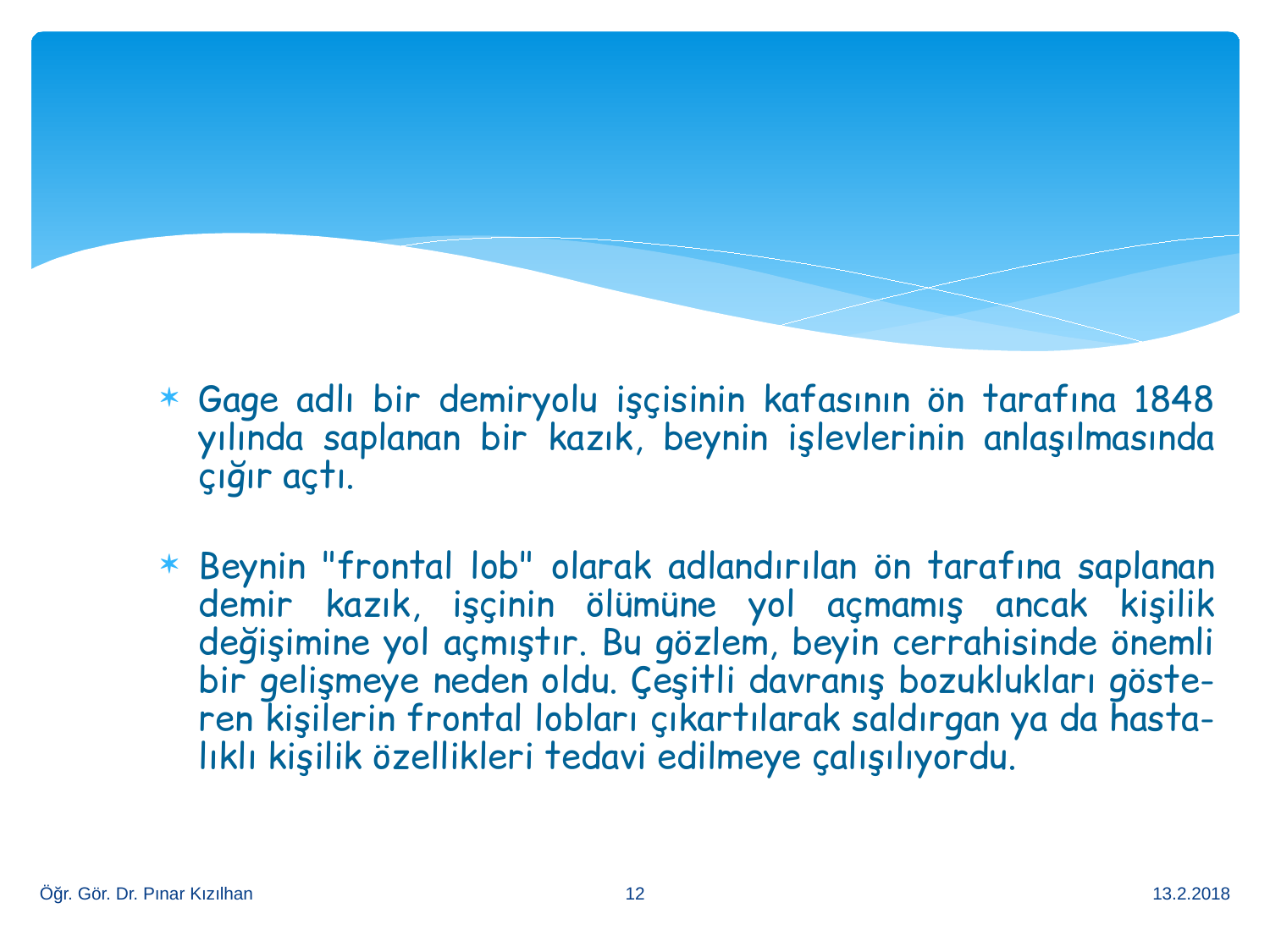

Gage adlı bir demiryolu işçisinin kafasının ön tarafına 1848 yılında saplanan bir kazık, beynin işlevlerinin anlaşılmasında çığır açtı.

Beynin "frontal lob" olarak adlandırılan ön tarafına saplanan demir kazık, işçinin ölümüne yol açmamış ancak kişilik değişimine yol açmıştır. Bu gözlem, beyin cerrahisinde önemli bir gelişmeye neden oldu. Çeşitli davranış bozuklukları göste- ren kişilerin frontal lobları çıkartılarak saldırgan ya da hasta- lıklı kişilik özellikleri tedavi edilmeye çalışılıyordu.
12
Öğr. Gör. Dr. Pınar Kızılhan
13.2.2018